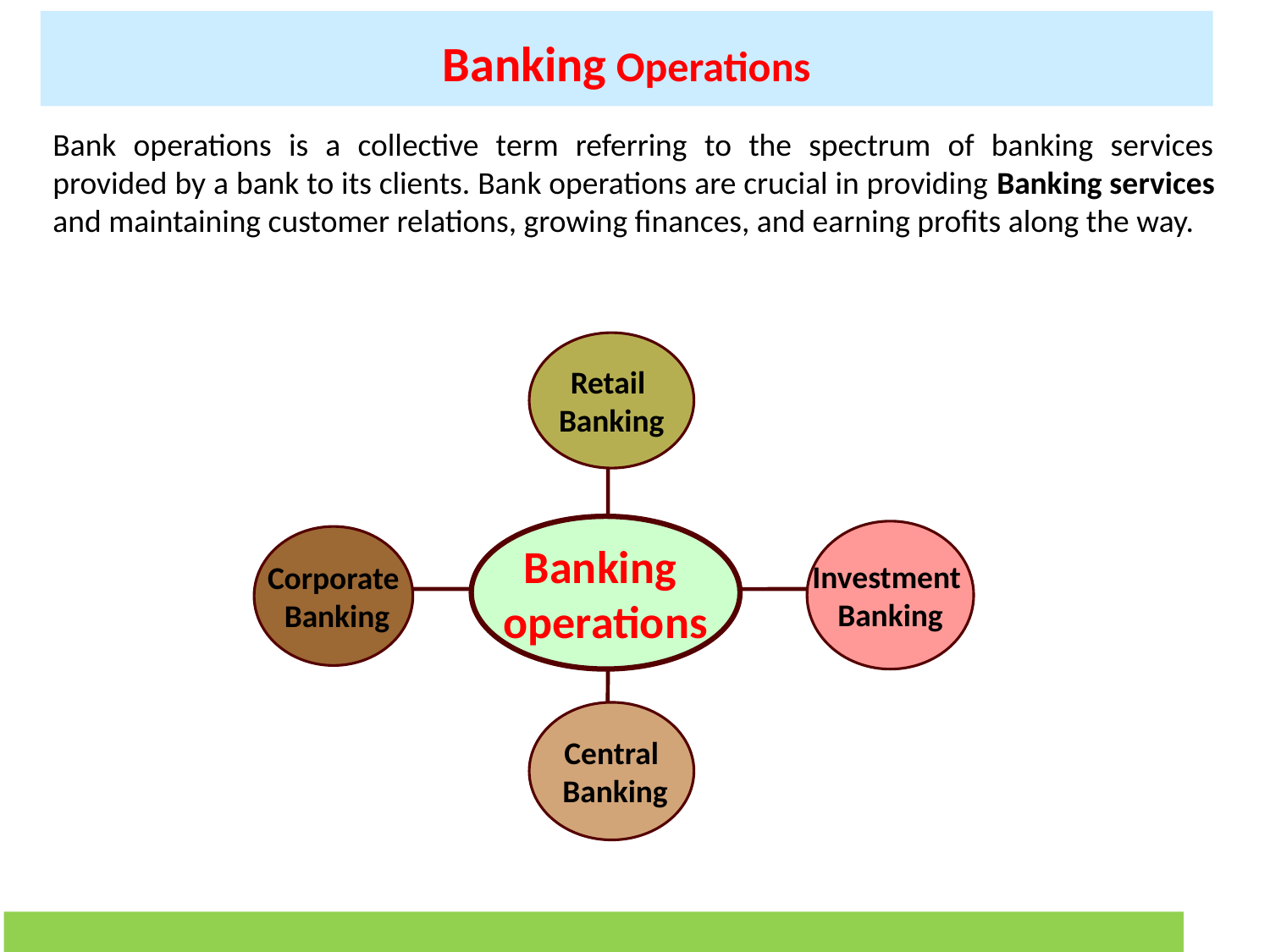

Banking Operations

…in the case of Works
Bank operations is a collective term referring to the spectrum of banking services provided by a bank to its clients. Bank operations are crucial in providing Banking services and maintaining customer relations, growing finances, and earning profits along the way.
Retail
Banking

Banking
operations
Investment
Banking
Corporate
 Banking

Central
 Banking